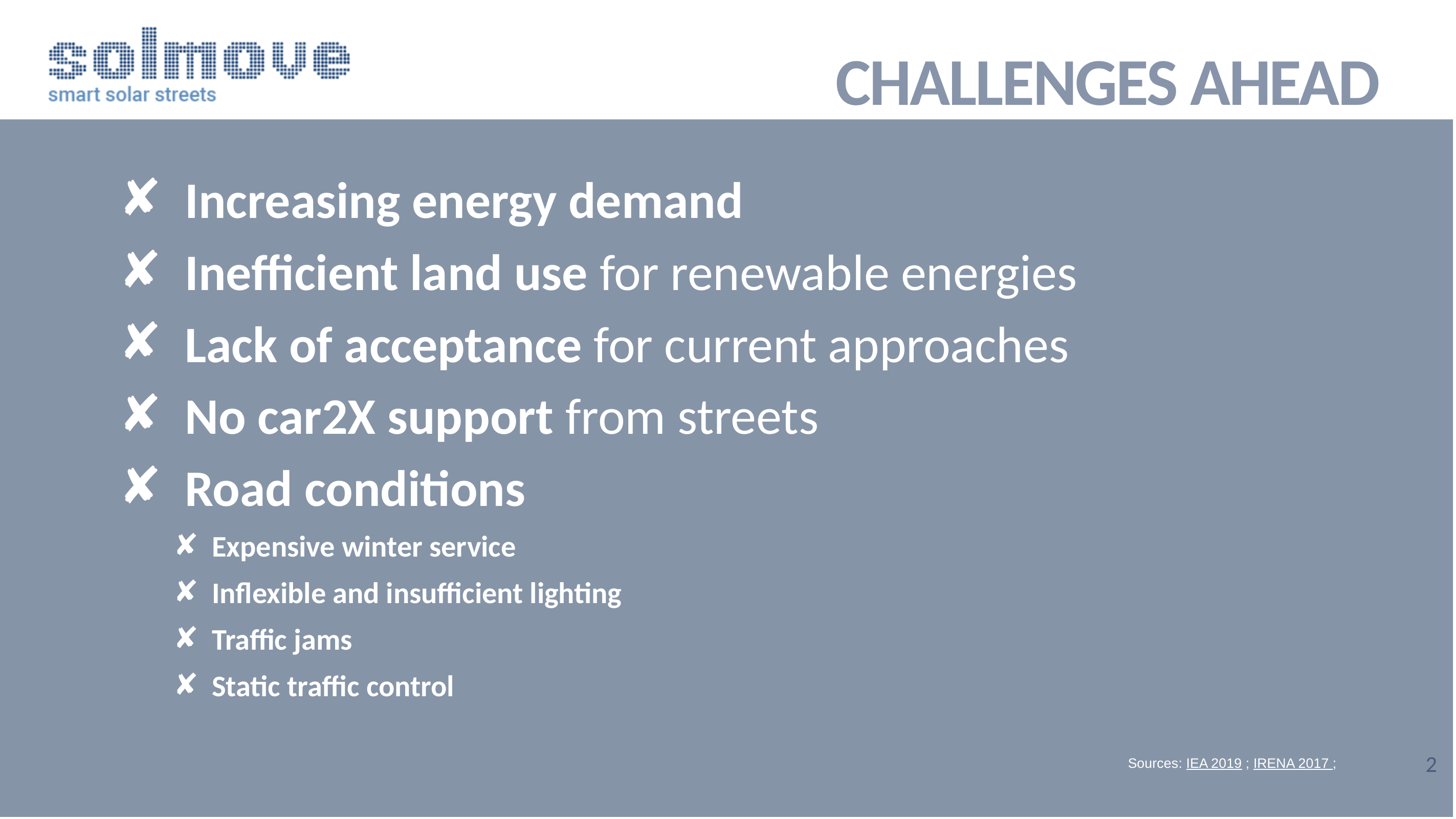

CHALLENGES AHEAD
CHALLENGE

  Increasing energy demand
  Inefficient land use for renewable energies
  Lack of acceptance for current approaches
  No car2X support from streets
  Road conditions
Expensive winter service
Inflexible and insufficient lighting
Traffic jams
Static traffic control

Sources: IEA 2019 ; IRENA 2017 ;